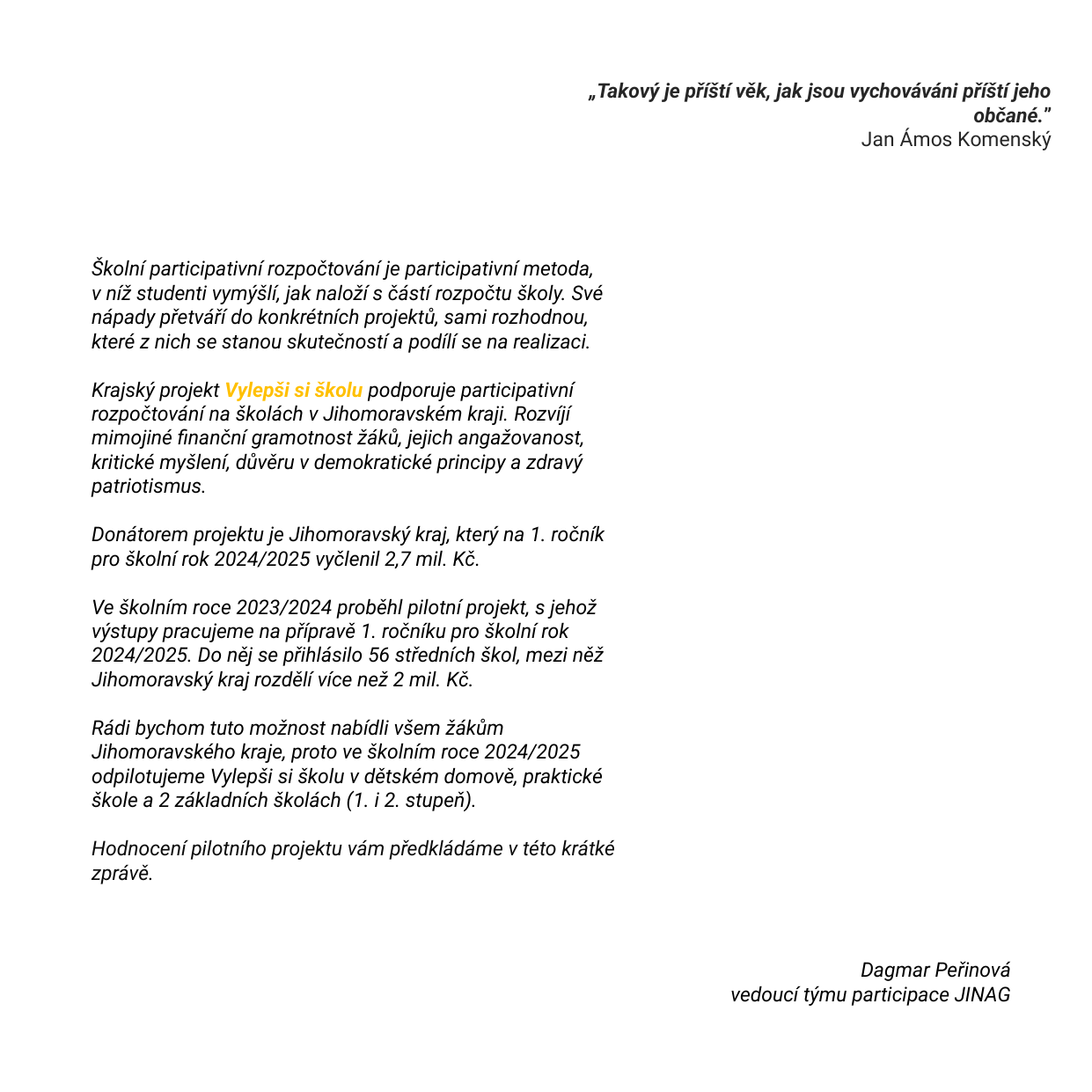

„Takový je příští věk, jak jsou vychováváni příští jeho občané.”
Jan Ámos Komenský

Školní participativní rozpočtování je participativní metoda,   v níž studenti vymýšlí, jak naloží s částí rozpočtu školy. Své nápady přetváří do konkrétních projektů, sami rozhodnou, které z nich se stanou skutečností a podílí se na realizaci.

Krajský projekt Vylepši si školu podporuje participativní rozpočtování na školách v Jihomoravském kraji. Rozvíjí mimojiné finanční gramotnost žáků, jejich angažovanost, kritické myšlení, důvěru v demokratické principy a zdravý patriotismus.

Donátorem projektu je Jihomoravský kraj, který na 1. ročník pro školní rok 2024/2025 vyčlenil 2,7 mil. Kč.

Ve školním roce 2023/2024 proběhl pilotní projekt, s jehož výstupy pracujeme na přípravě 1. ročníku pro školní rok 2024/2025. Do něj se přihlásilo 56 středních škol, mezi něž Jihomoravský kraj rozdělí více než 2 mil. Kč.

Rádi bychom tuto možnost nabídli všem žákům Jihomoravského kraje, proto ve školním roce 2024/2025 odpilotujeme Vylepši si školu v dětském domově, praktické škole a 2 základních školách (1. i 2. stupeň).

Hodnocení pilotního projektu vám předkládáme v této krátké zprávě.

Dagmar Peřinová
vedoucí týmu participace JINAG